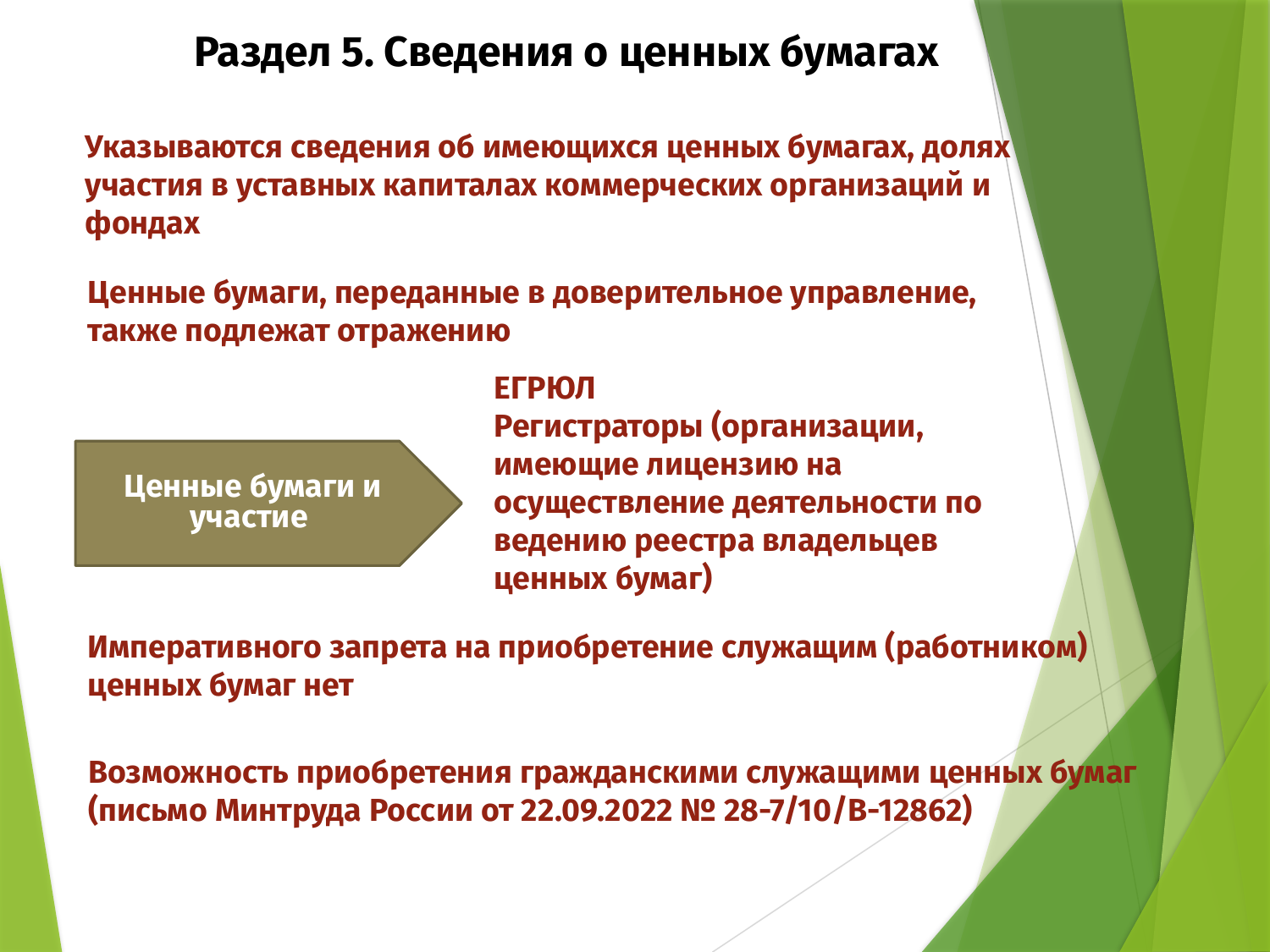

Раздел 5. Сведения о ценных бумагах
Указываются сведения об имеющихся ценных бумагах, долях участия в уставных капиталах коммерческих организаций и фондах
Ценные бумаги, переданные в доверительное управление, также подлежат отражению
ЕГРЮЛ
Регистраторы (организации, имеющие лицензию на осуществление деятельности по ведению реестра владельцев ценных бумаг)
Ценные бумаги и участие
Императивного запрета на приобретение служащим (работником) ценных бумаг нет
Возможность приобретения гражданскими служащими ценных бумаг
(письмо Минтруда России от 22.09.2022 № 28-7/10/В-12862)